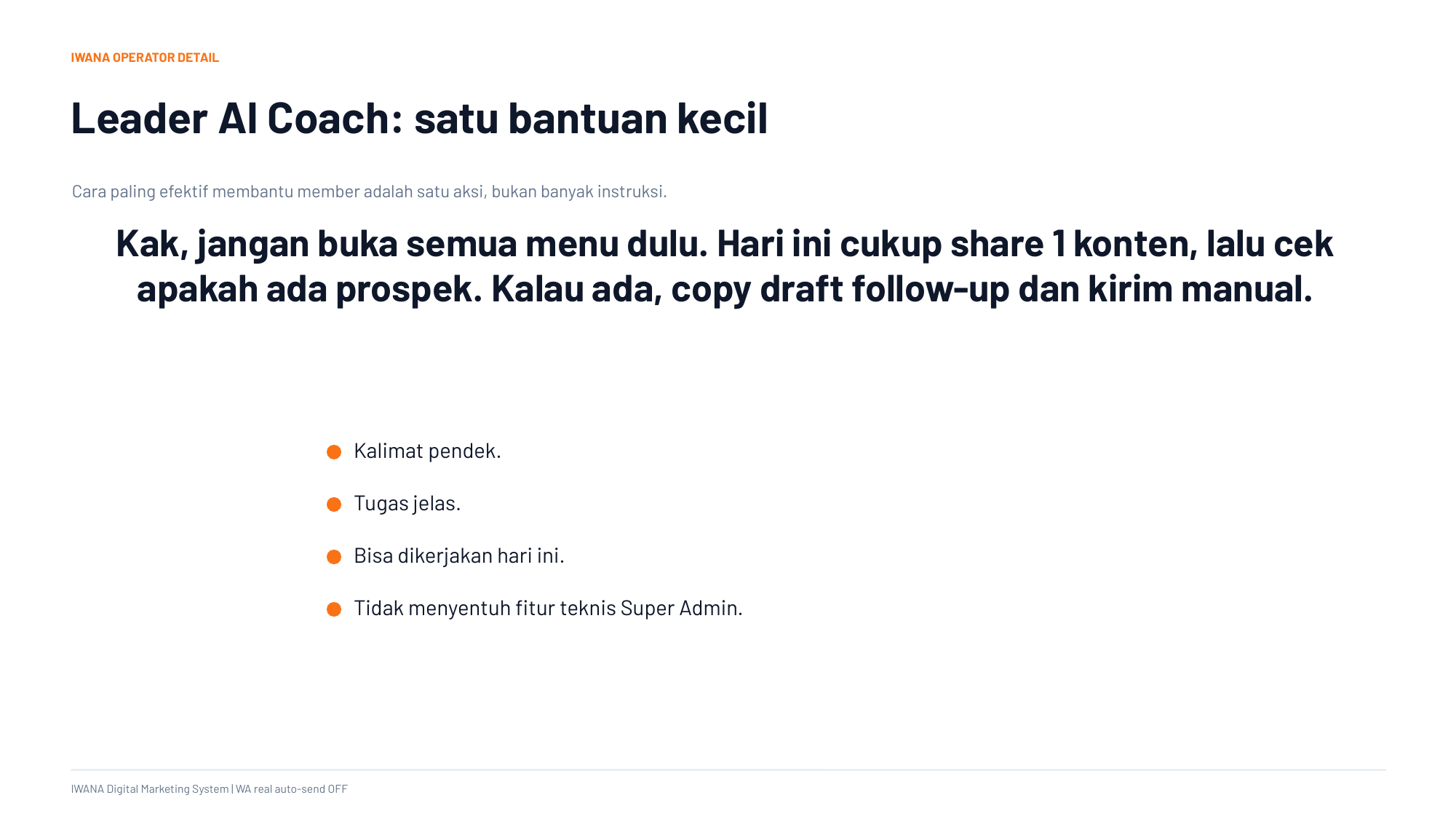

IWANA OPERATOR DETAIL
Leader AI Coach: satu bantuan kecil
Cara paling efektif membantu member adalah satu aksi, bukan banyak instruksi.
Kak, jangan buka semua menu dulu. Hari ini cukup share 1 konten, lalu cek apakah ada prospek. Kalau ada, copy draft follow-up dan kirim manual.
Kalimat pendek.

Tugas jelas.

Bisa dikerjakan hari ini.

Tidak menyentuh fitur teknis Super Admin.

IWANA Digital Marketing System | WA real auto-send OFF